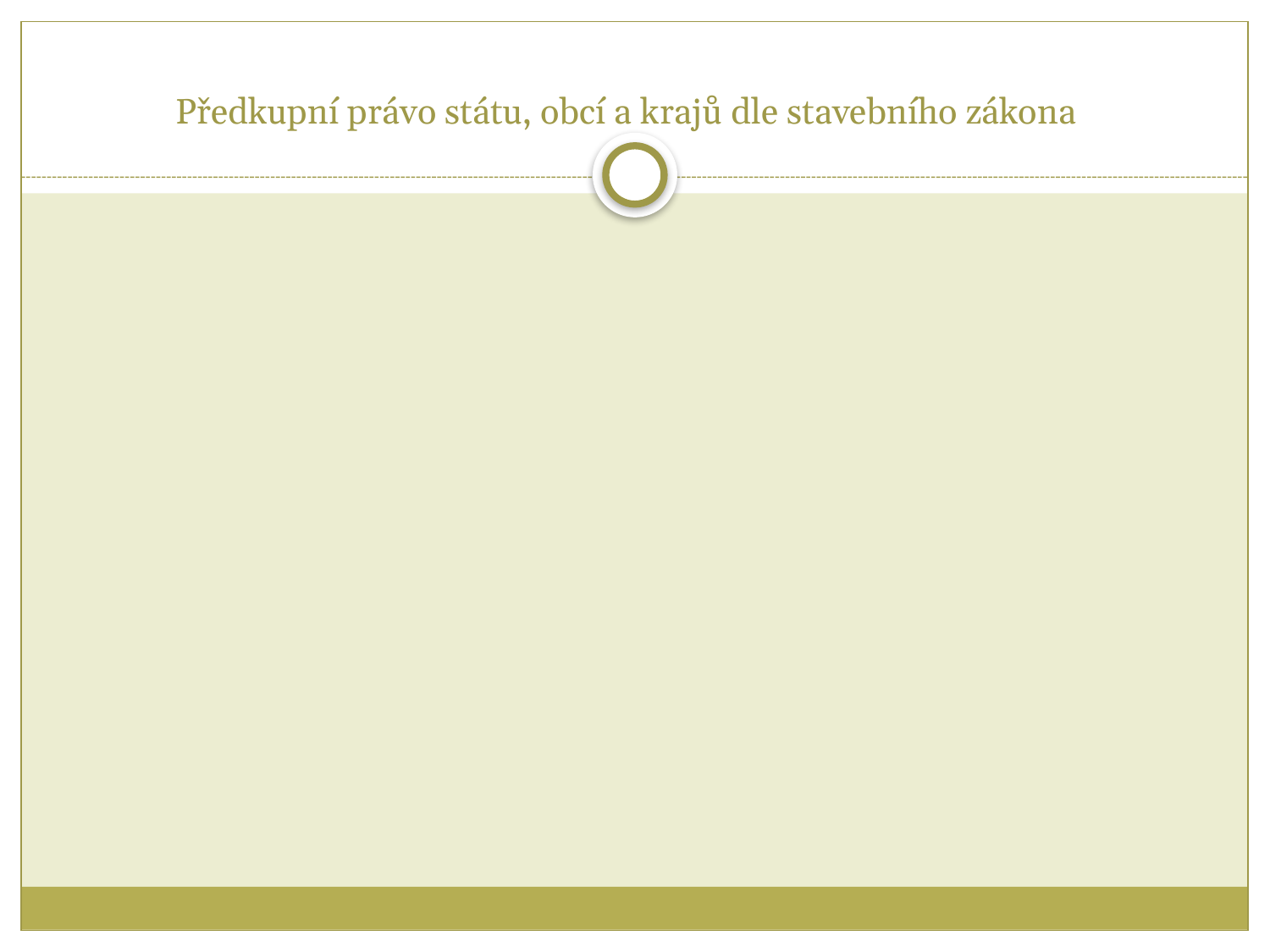

# Předkupní právo státu, obcí a krajů dle stavebního zákona